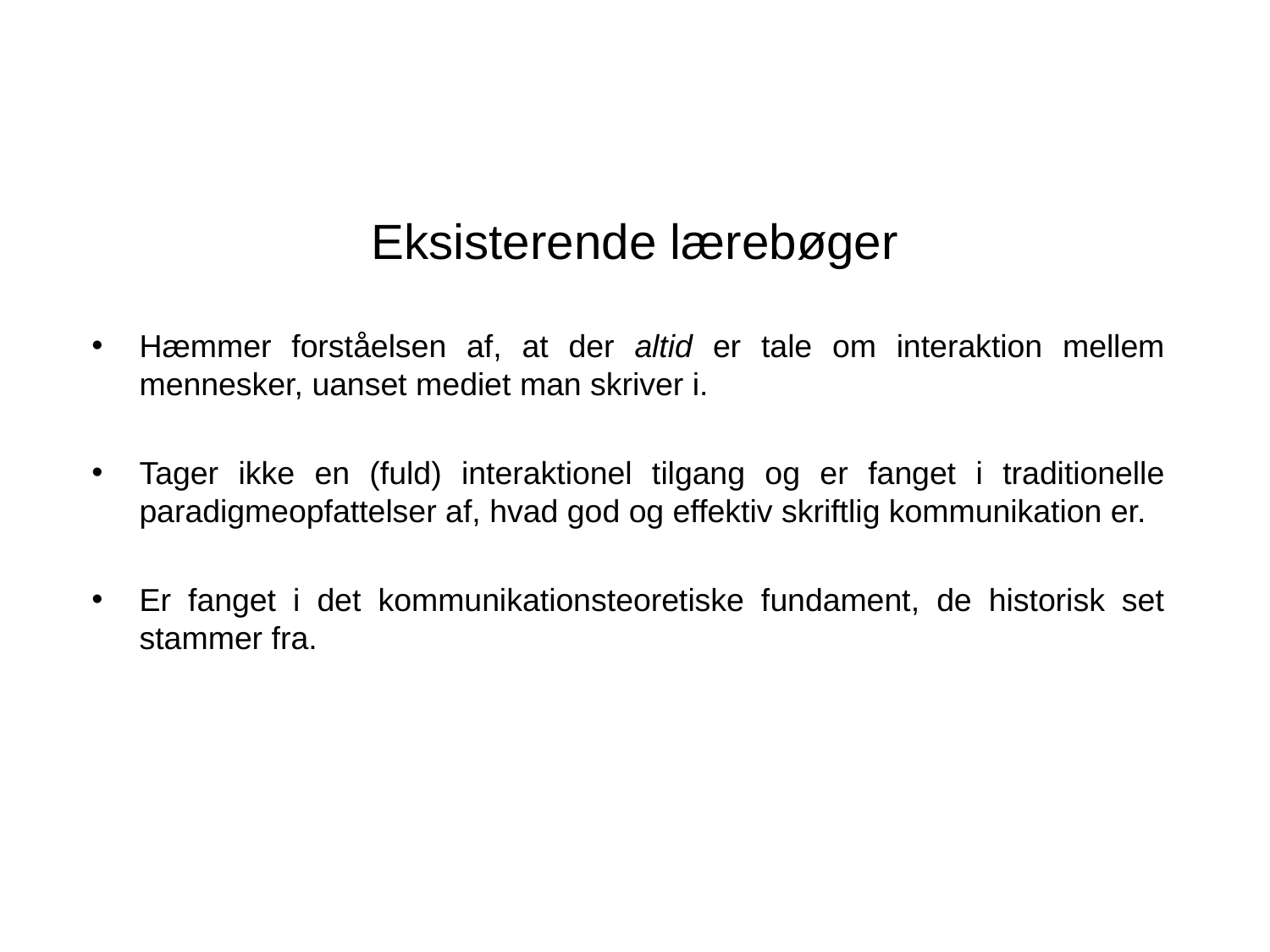

# Eksisterende lærebøger
Hæmmer forståelsen af, at der altid er tale om interaktion mellem mennesker, uanset mediet man skriver i.

Tager ikke en (fuld) interaktionel tilgang og er fanget i traditionelle paradigmeopfattelser af, hvad god og effektiv skriftlig kommunikation er.

Er fanget i det kommunikationsteoretiske fundament, de historisk set stammer fra.